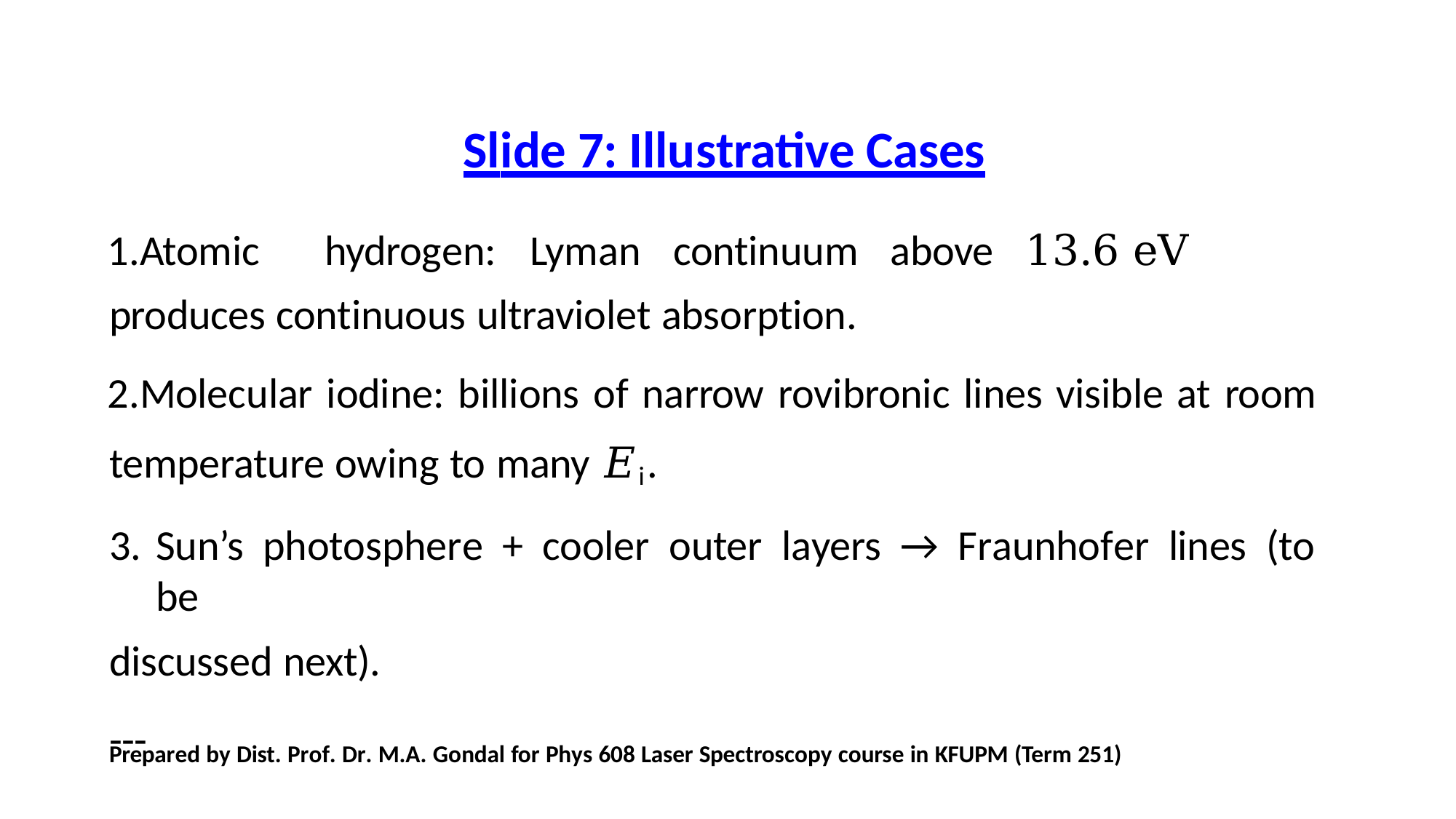

# Slide 7: Illustrative Cases
Atomic	hydrogen:	Lyman	continuum	above	13.6 eV	produces continuous ultraviolet absorption.
Molecular iodine: billions of narrow rovibronic lines visible at room temperature owing to many 𝐸i.
Sun’s  photosphere  +  cooler  outer  layers  →  Fraunhofer  lines  (to  be
discussed next).
---
Prepared by Dist. Prof. Dr. M.A. Gondal for Phys 608 Laser Spectroscopy course in KFUPM (Term 251)